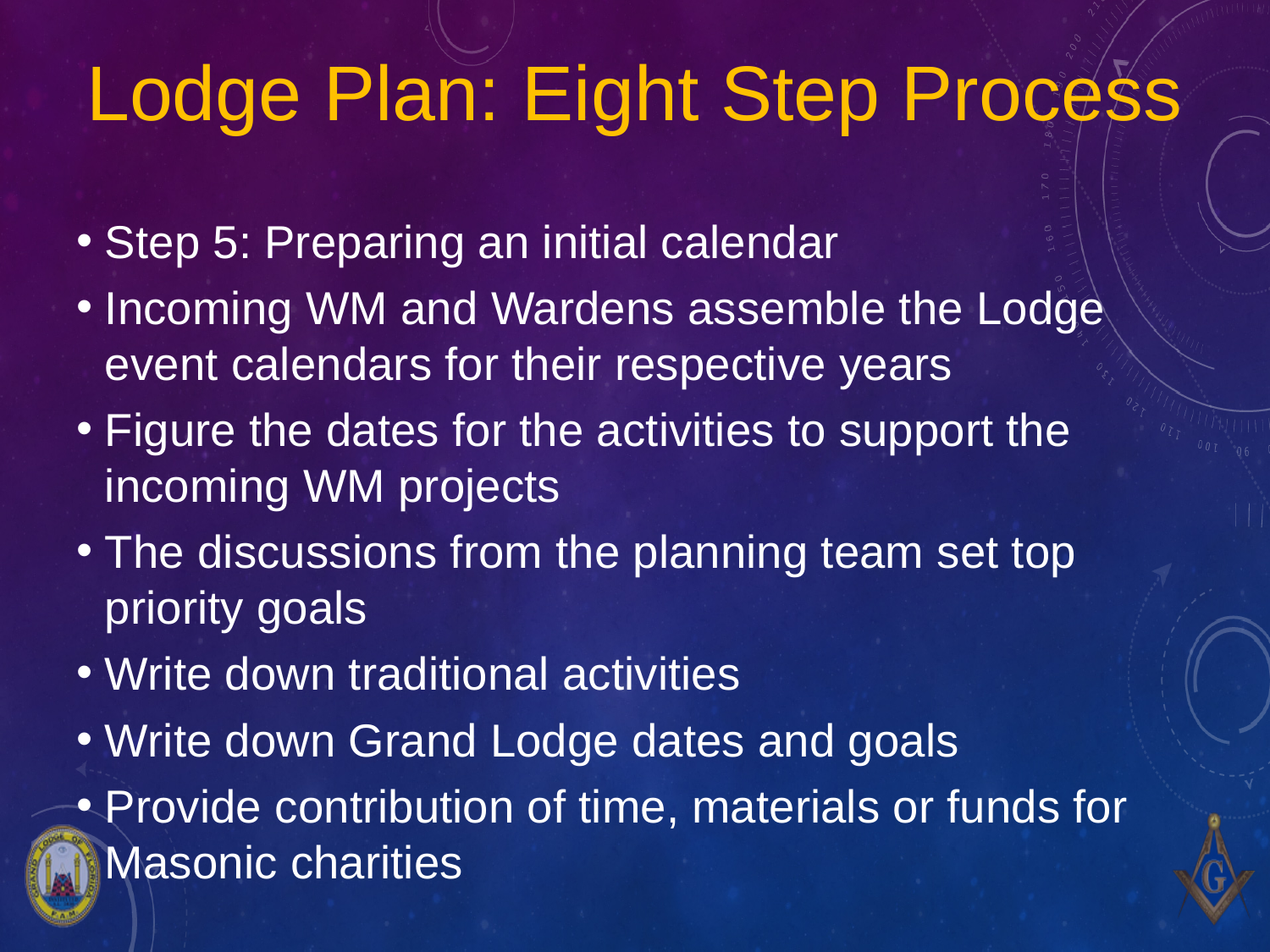

# Lodge Plan: Eight Step Process
Step 5: Preparing an initial calendar
Incoming WM and Wardens assemble the Lodge event calendars for their respective years
Figure the dates for the activities to support the incoming WM projects
The discussions from the planning team set top priority goals
Write down traditional activities
Write down Grand Lodge dates and goals
Provide contribution of time, materials or funds for Masonic charities